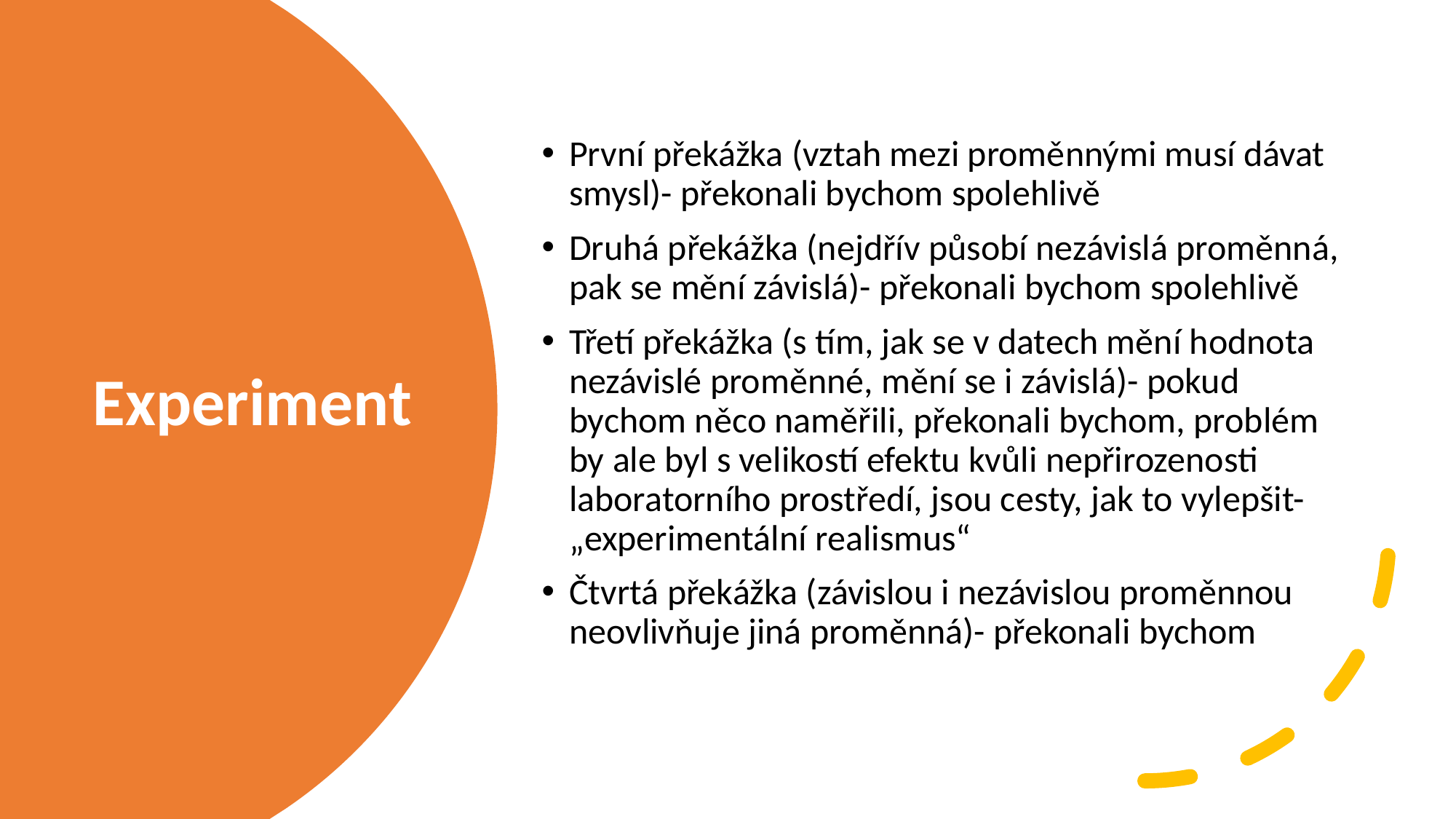

První překážka (vztah mezi proměnnými musí dávat smysl)- překonali bychom spolehlivě
Druhá překážka (nejdřív působí nezávislá proměnná, pak se mění závislá)- překonali bychom spolehlivě
Třetí překážka (s tím, jak se v datech mění hodnota nezávislé proměnné, mění se i závislá)- pokud bychom něco naměřili, překonali bychom, problém by ale byl s velikostí efektu kvůli nepřirozenosti laboratorního prostředí, jsou cesty, jak to vylepšit-„experimentální realismus“
Čtvrtá překážka (závislou i nezávislou proměnnou neovlivňuje jiná proměnná)- překonali bychom

# Experiment